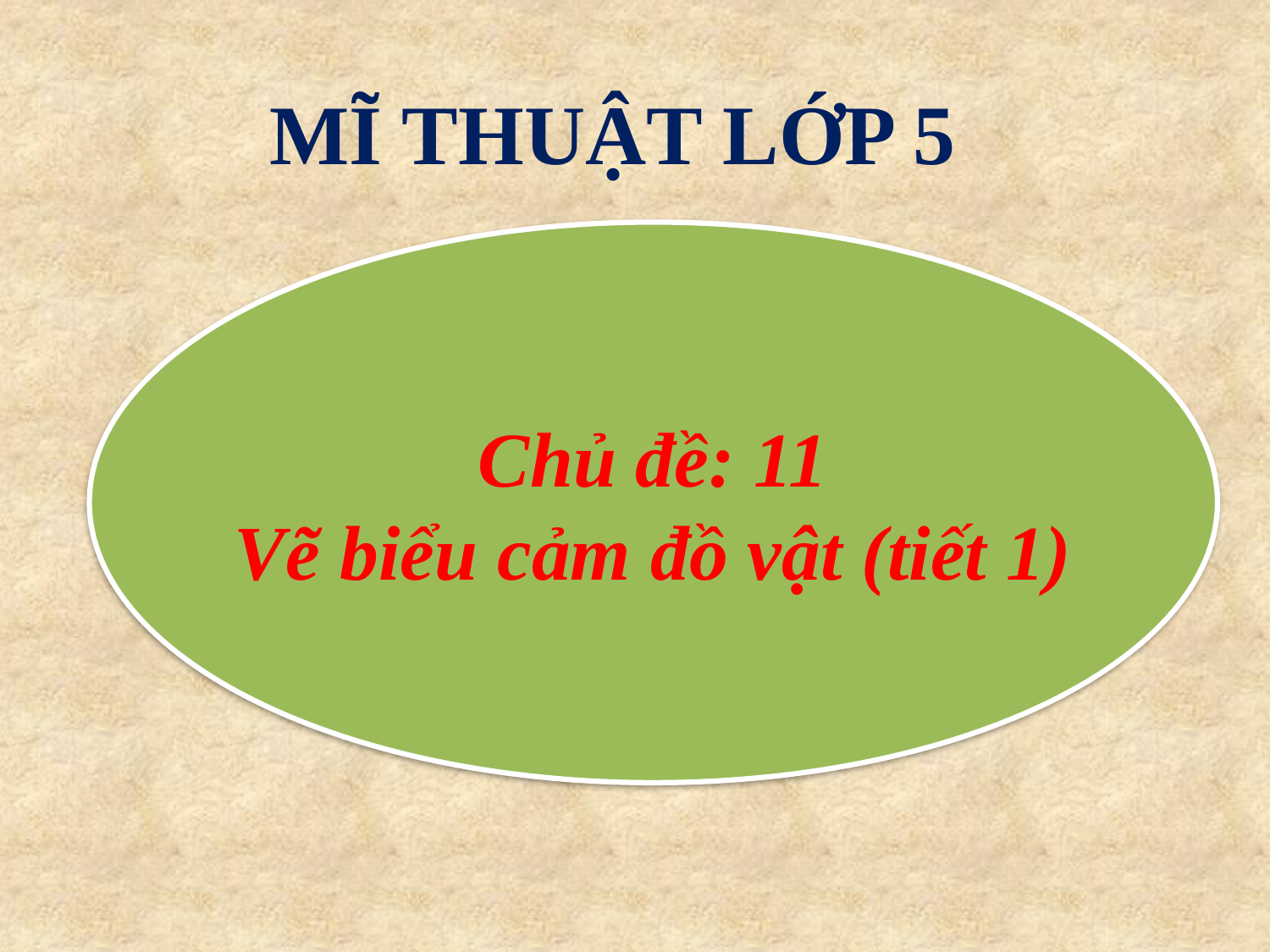

MĨ THUẬT LỚP 5
Chủ đề: 11
Vẽ biểu cảm đồ vật (tiết 1)